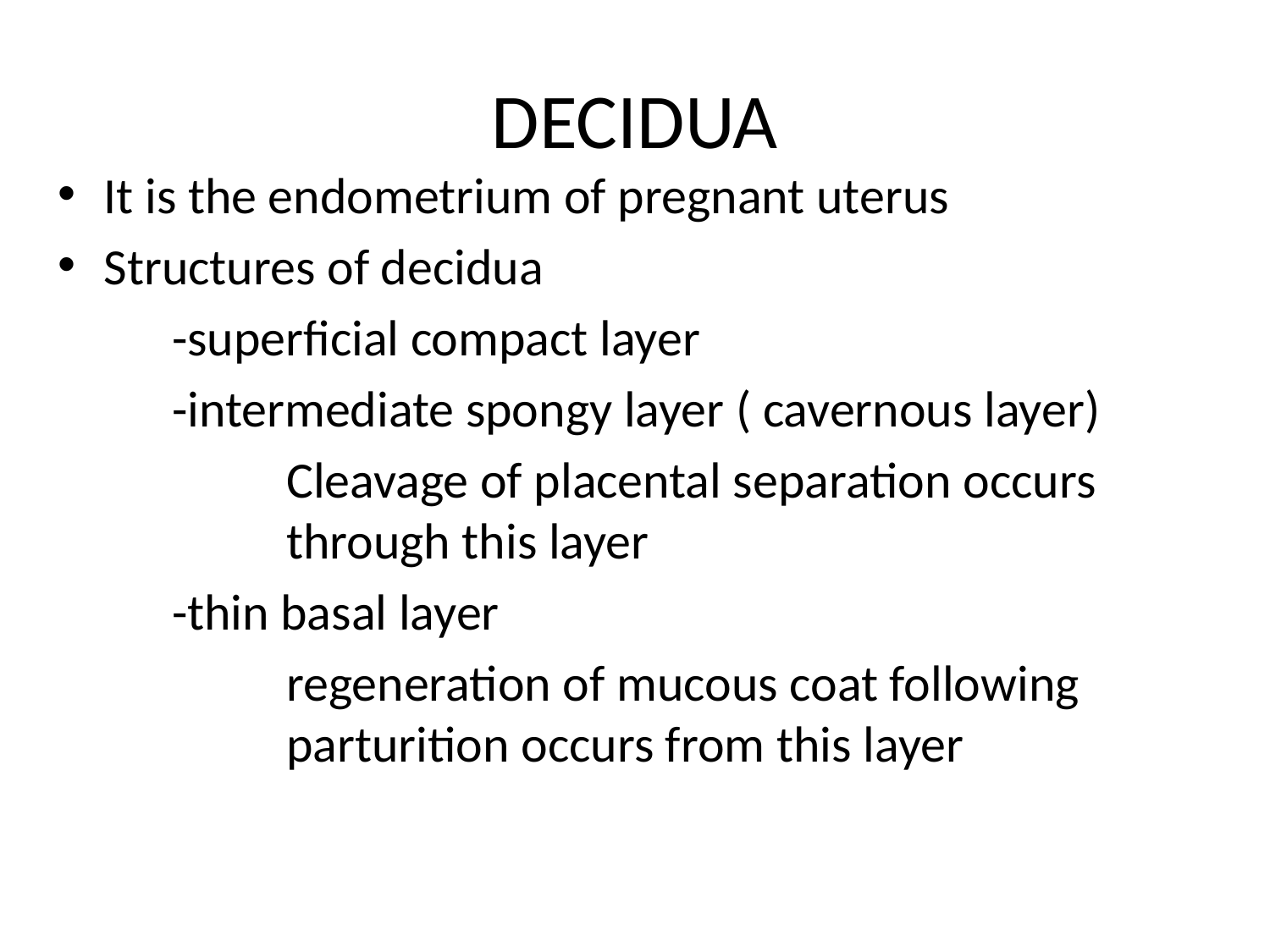

# DECIDUA
It is the endometrium of pregnant uterus
Structures of decidua
	-superficial compact layer
	-intermediate spongy layer ( cavernous layer)
		Cleavage of placental separation occurs 			through this layer
	-thin basal layer
		regeneration of mucous coat following 			parturition occurs from this layer